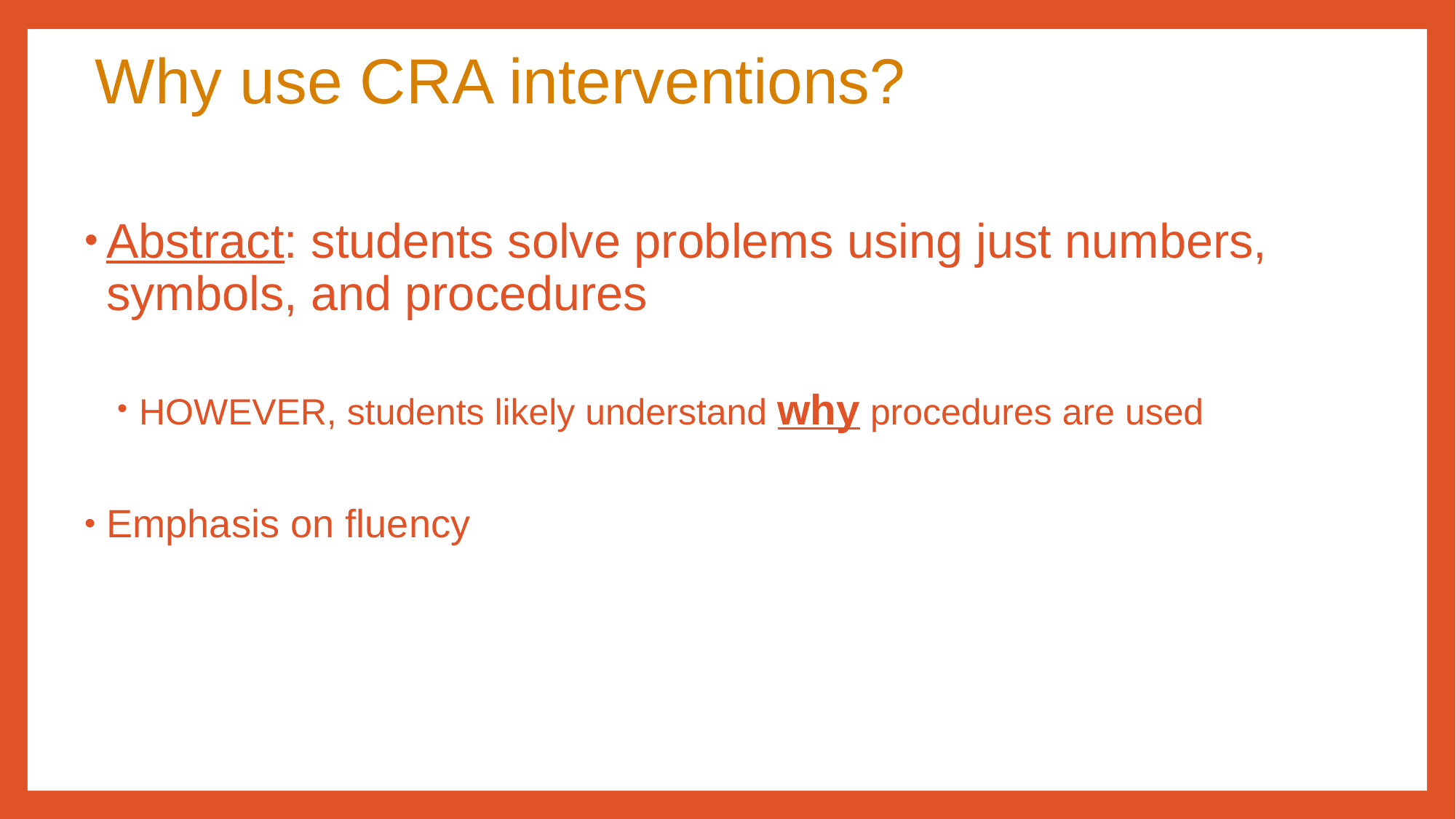

# Why use CRA interventions?
Abstract: students solve problems using just numbers, symbols, and procedures

HOWEVER, students likely understand why procedures are used

Emphasis on fluency